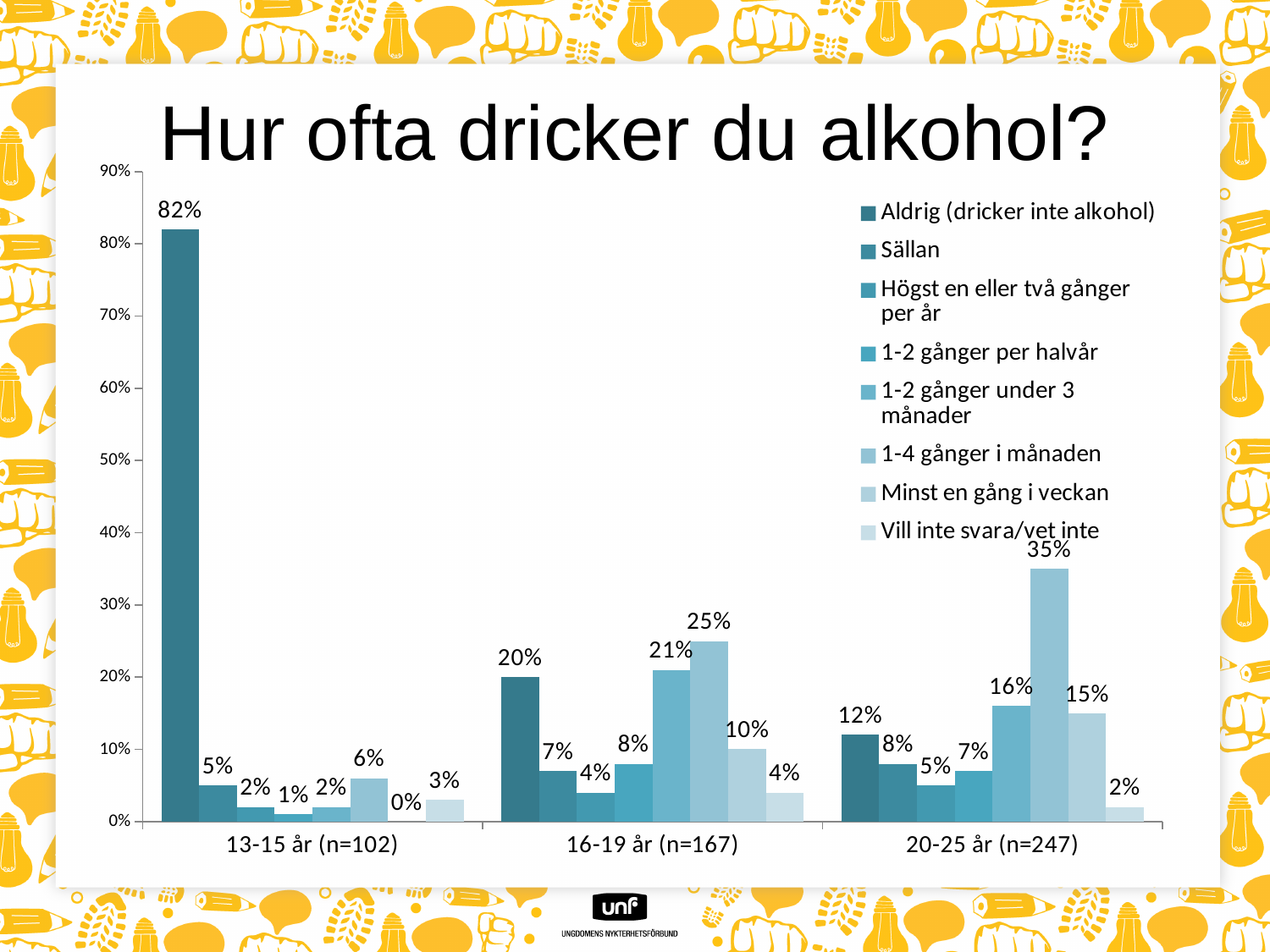

# Hur ofta dricker du alkohol?

### Chart

| Category | Aldrig (dricker inte alkohol) | Sällan | Högst en eller två gånger per år | 1-2 gånger per halvår | 1-2 gånger under 3 månader | 1-4 gånger i månaden | Minst en gång i veckan | Vill inte svara/vet inte |
|---|---|---|---|---|---|---|---|---|
| 13-15 år (n=102) | 0.82 | 0.05 | 0.02 | 0.01 | 0.02 | 0.06 | 0.0 | 0.03 |
| 16-19 år (n=167) | 0.2 | 0.07 | 0.04 | 0.08 | 0.21 | 0.25 | 0.1 | 0.04 |
| 20-25 år (n=247) | 0.12 | 0.08 | 0.05 | 0.07 | 0.16 | 0.35 | 0.15 | 0.02 |